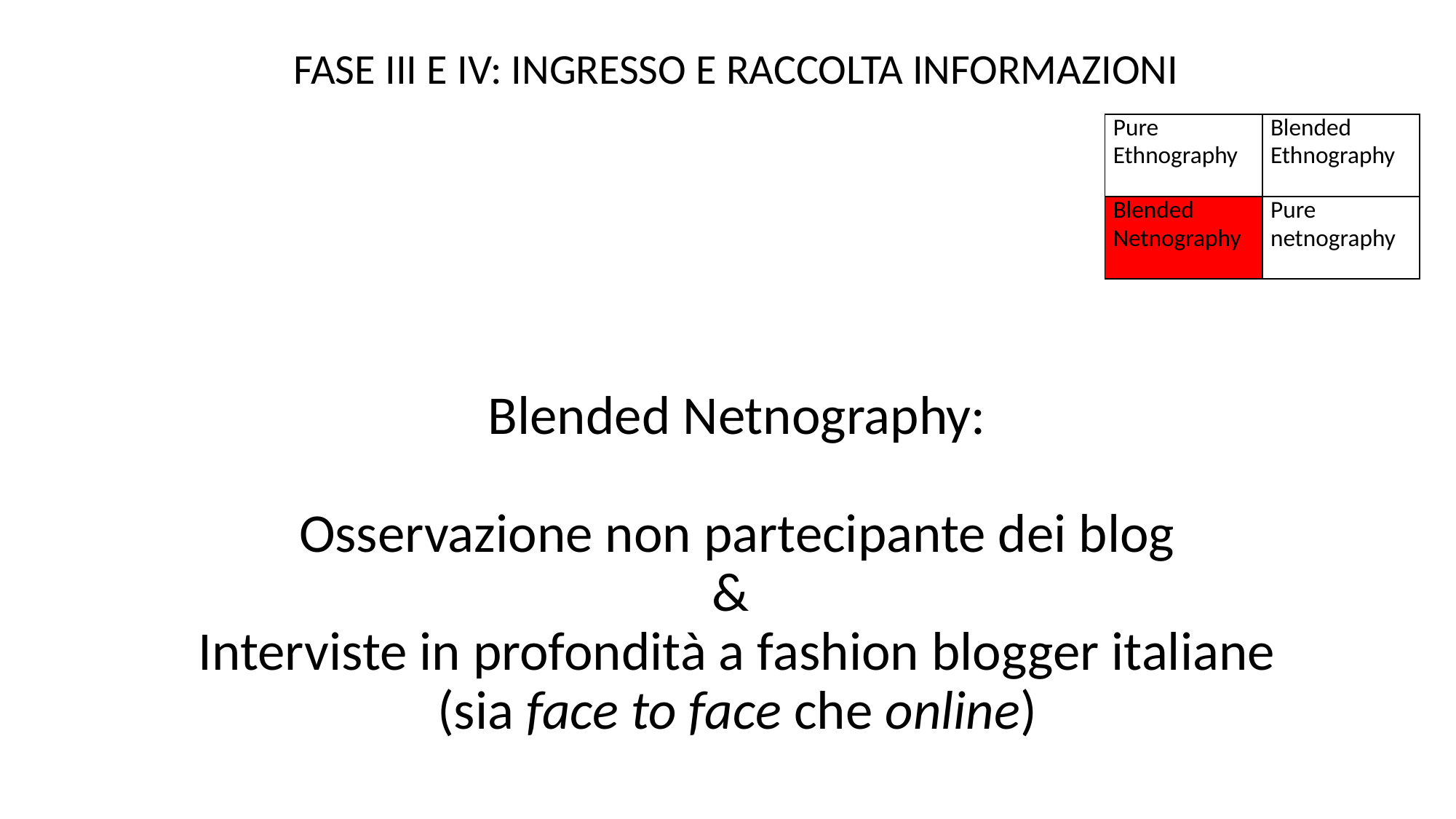

FASE III E IV: INGRESSO E RACCOLTA INFORMAZIONI
| Pure Ethnography | Blended Ethnography |
| --- | --- |
| Blended Netnography | Pure netnography |
# Blended Netnography: Osservazione non partecipante dei blog & Interviste in profondità a fashion blogger italiane (sia face to face che online)